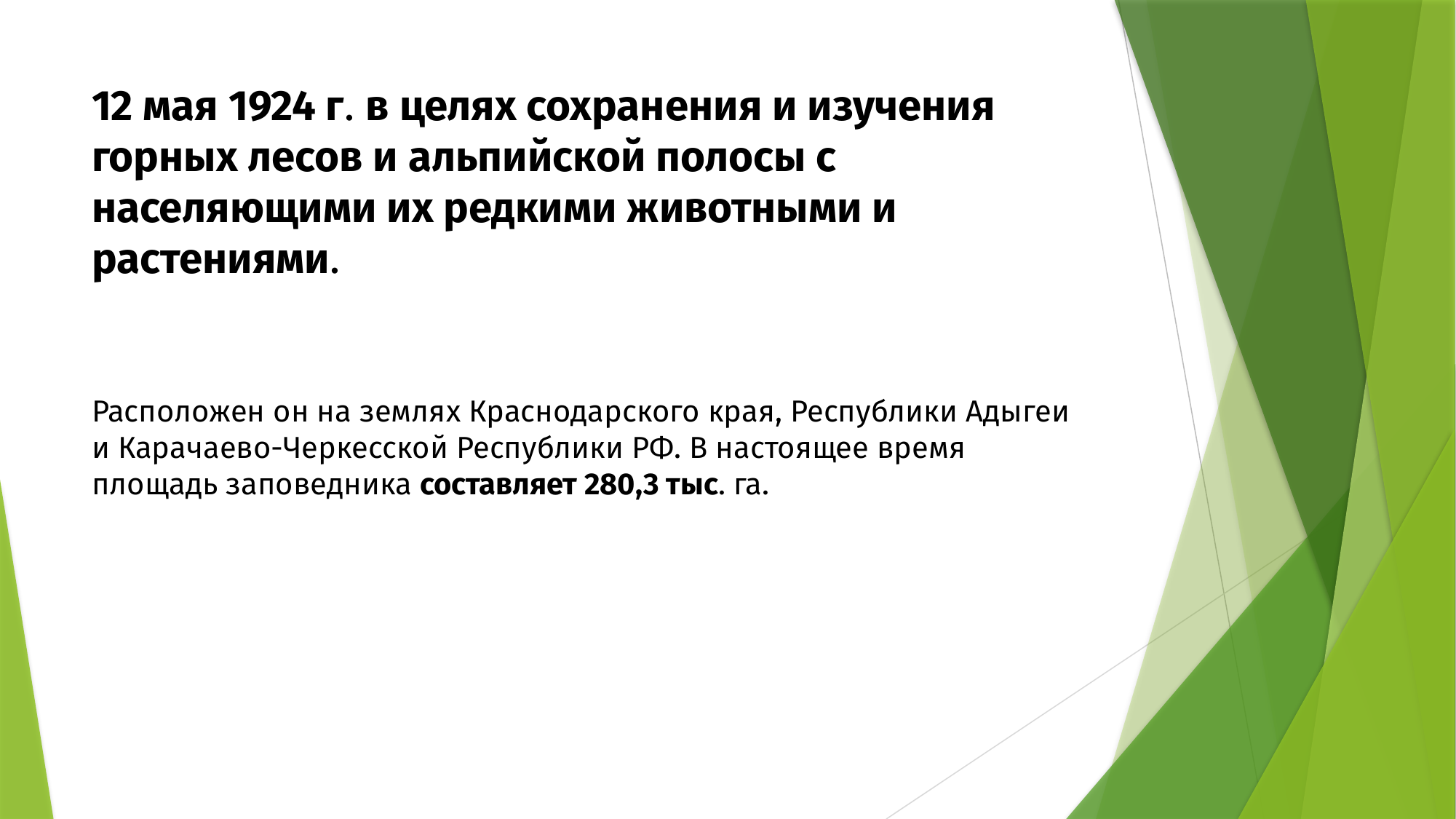

# 12 мая 1924 г. в целях сохранения и изучения горных лесов и альпийской полосы с населяющими их редкими животными и растениями. Расположен он на землях Краснодарского края, Республики Адыгеи и Карачаево-Черкесской Республики РФ. В настоящее время площадь заповедника составляет 280,3 тыс. га.